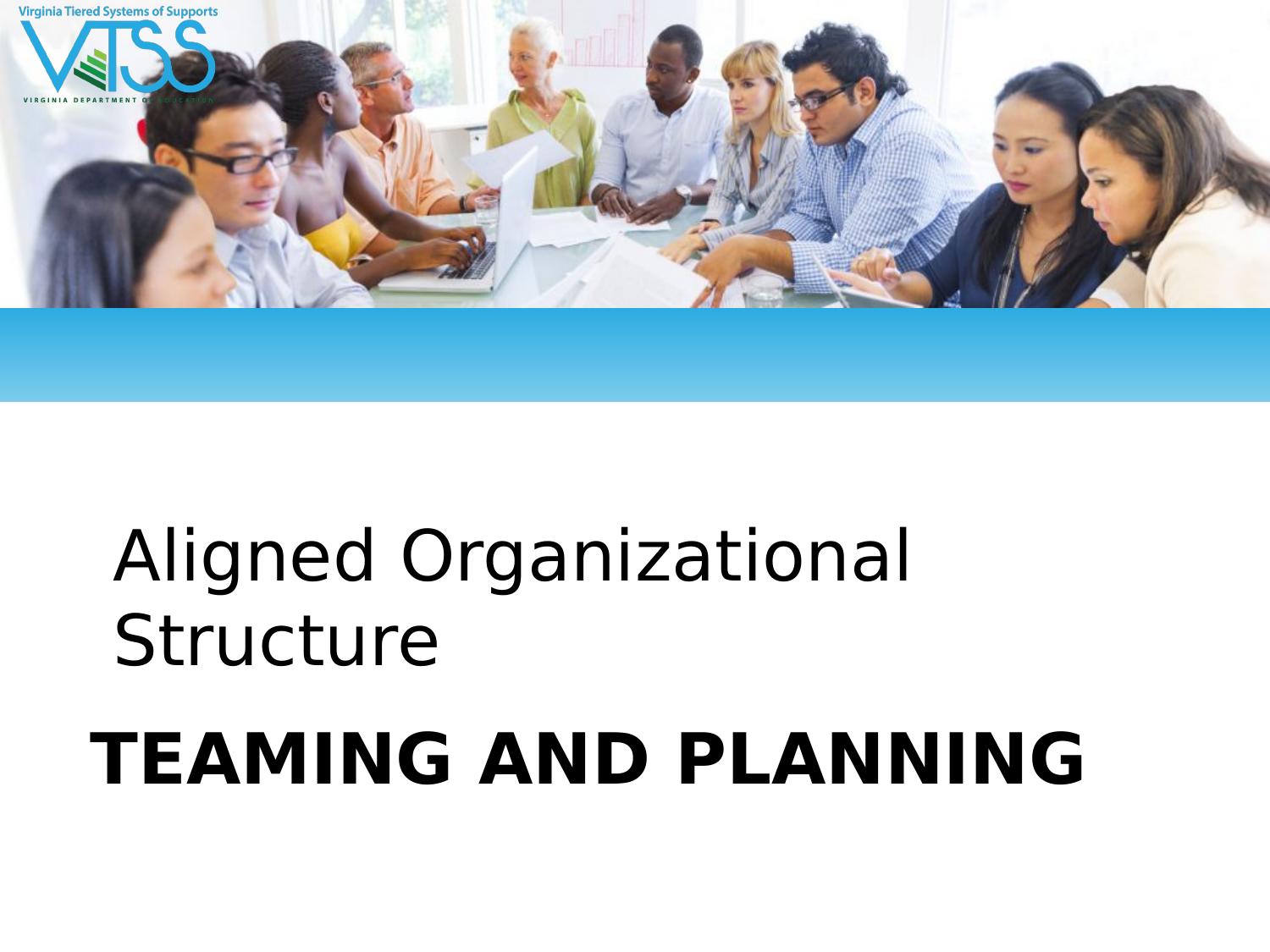

Aligned Organizational Structure
# TEAMING AND PLANNING